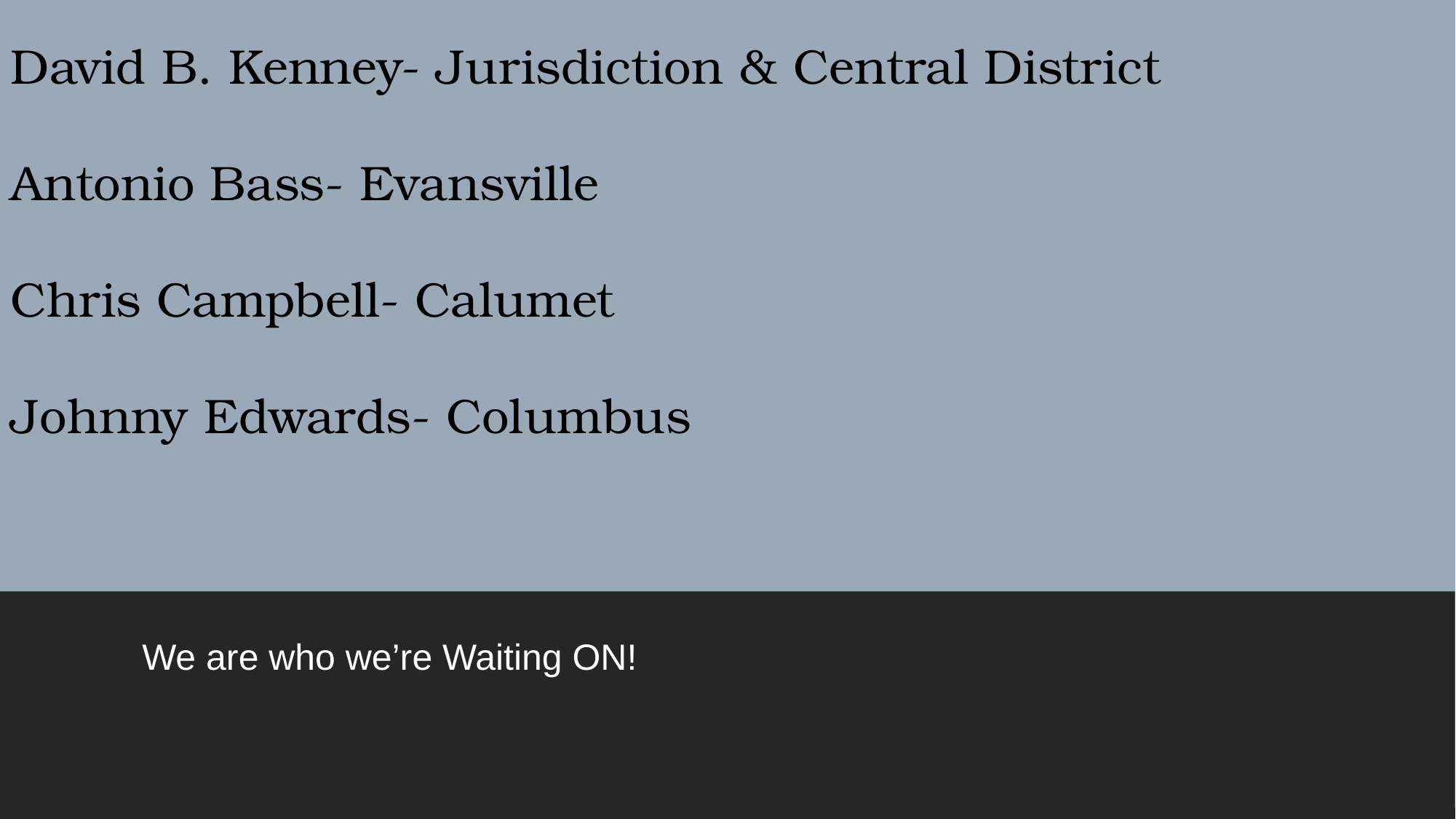

# State and District Directors: David B. Kenney- Jurisdiction & Central District Antonio Bass- Evansville Chris Campbell- Calumet Johnny Edwards- Columbus

We are who we’re Waiting ON!